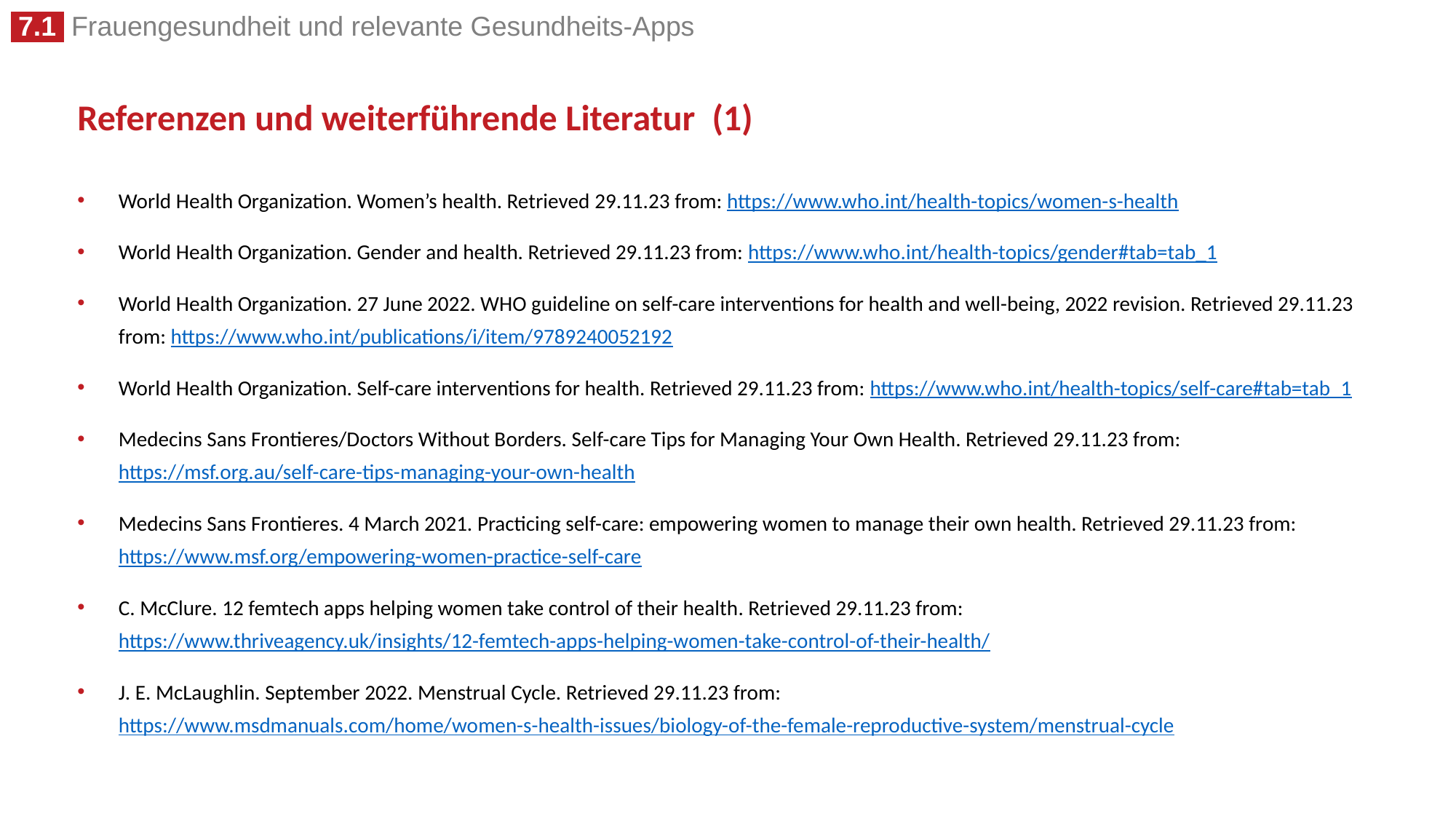

# Referenzen und weiterführende Literatur  (1)
World Health Organization. Women’s health. Retrieved 29.11.23 from: https://www.who.int/health-topics/women-s-health
World Health Organization. Gender and health. Retrieved 29.11.23 from: https://www.who.int/health-topics/gender#tab=tab_1
World Health Organization. 27 June 2022. WHO guideline on self-care interventions for health and well-being, 2022 revision. Retrieved 29.11.23 from: https://www.who.int/publications/i/item/9789240052192
World Health Organization. Self-care interventions for health. Retrieved 29.11.23 from: https://www.who.int/health-topics/self-care#tab=tab_1
Medecins Sans Frontieres/Doctors Without Borders. Self-care Tips for Managing Your Own Health. Retrieved 29.11.23 from: https://msf.org.au/self-care-tips-managing-your-own-health
Medecins Sans Frontieres. 4 March 2021. Practicing self-care: empowering women to manage their own health. Retrieved 29.11.23 from: https://www.msf.org/empowering-women-practice-self-care
C. McClure. 12 femtech apps helping women take control of their health. Retrieved 29.11.23 from: https://www.thriveagency.uk/insights/12-femtech-apps-helping-women-take-control-of-their-health/
J. E. McLaughlin. September 2022. Menstrual Cycle. Retrieved 29.11.23 from: https://www.msdmanuals.com/home/women-s-health-issues/biology-of-the-female-reproductive-system/menstrual-cycle